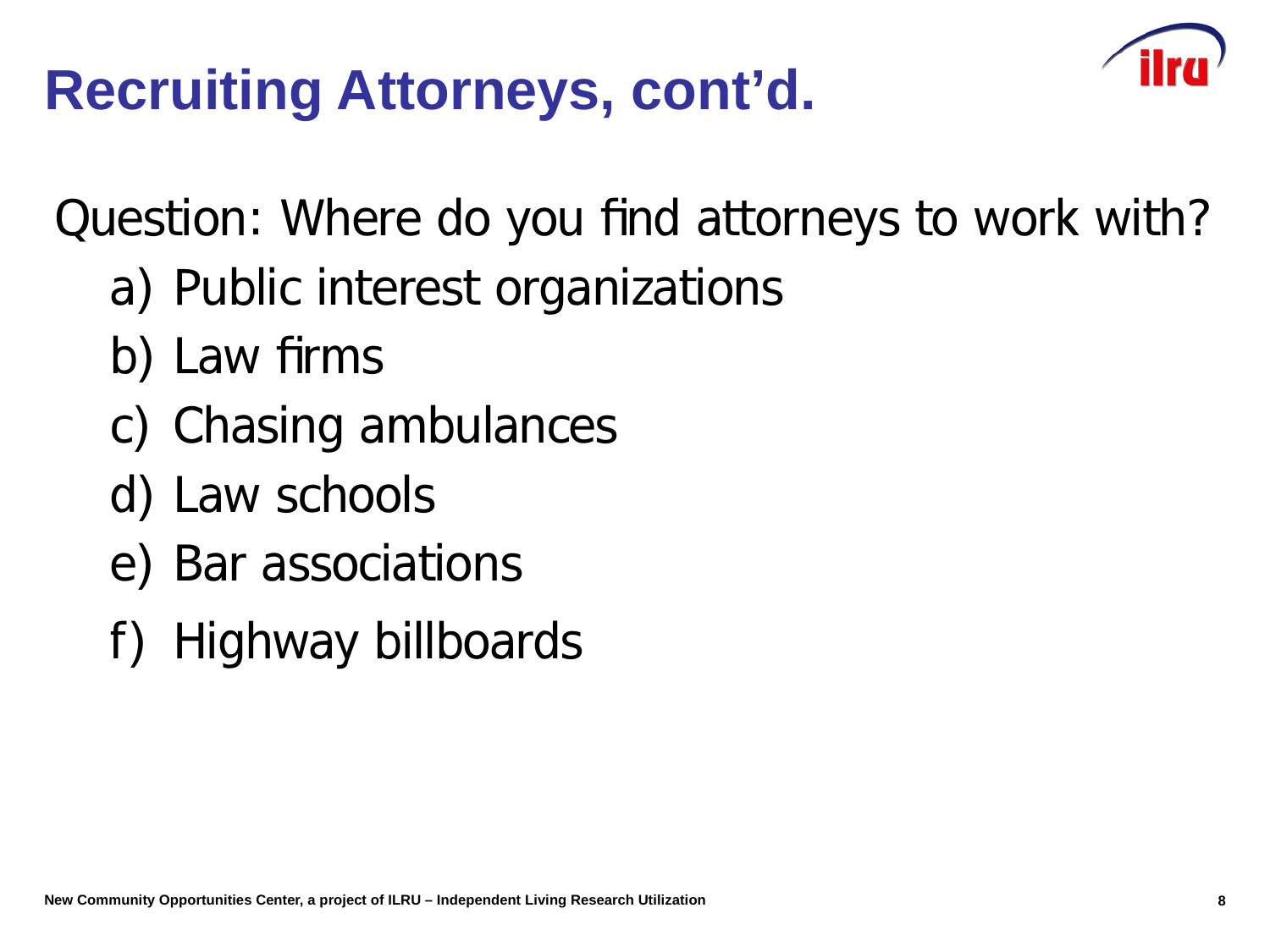

# Recruiting Attorneys, cont’d.
Question: Where do you find attorneys to work with?
Public interest organizations
Law firms
Chasing ambulances
Law schools
Bar associations
Highway billboards